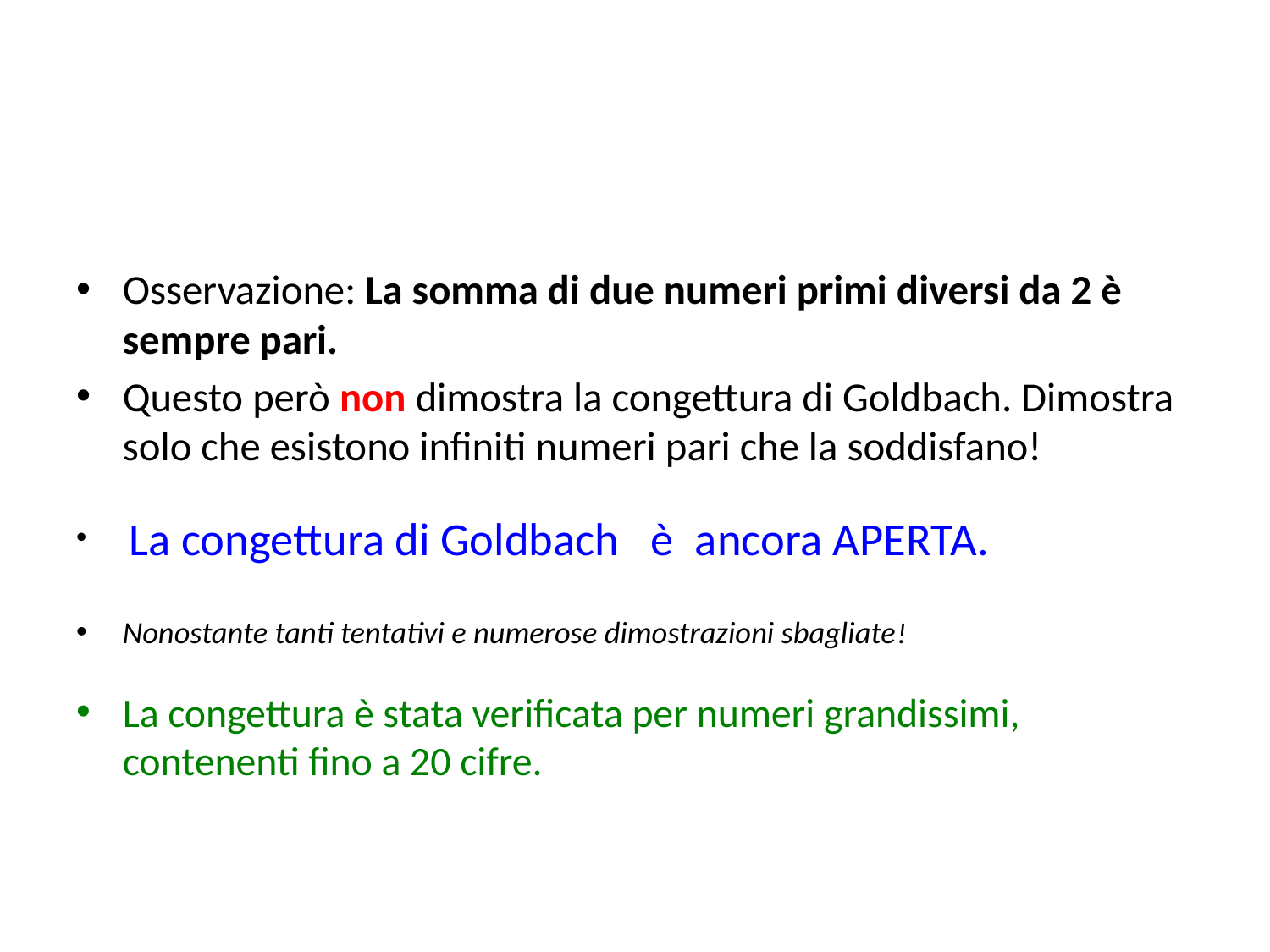

Osservazione: La somma di due numeri primi diversi da 2 è sempre pari.
Questo però non dimostra la congettura di Goldbach. Dimostra solo che esistono infiniti numeri pari che la soddisfano!

 La congettura di Goldbach   è  ancora APERTA.

Nonostante tanti tentativi e numerose dimostrazioni sbagliate!

La congettura è stata verificata per numeri grandissimi, contenenti fino a 20 cifre.